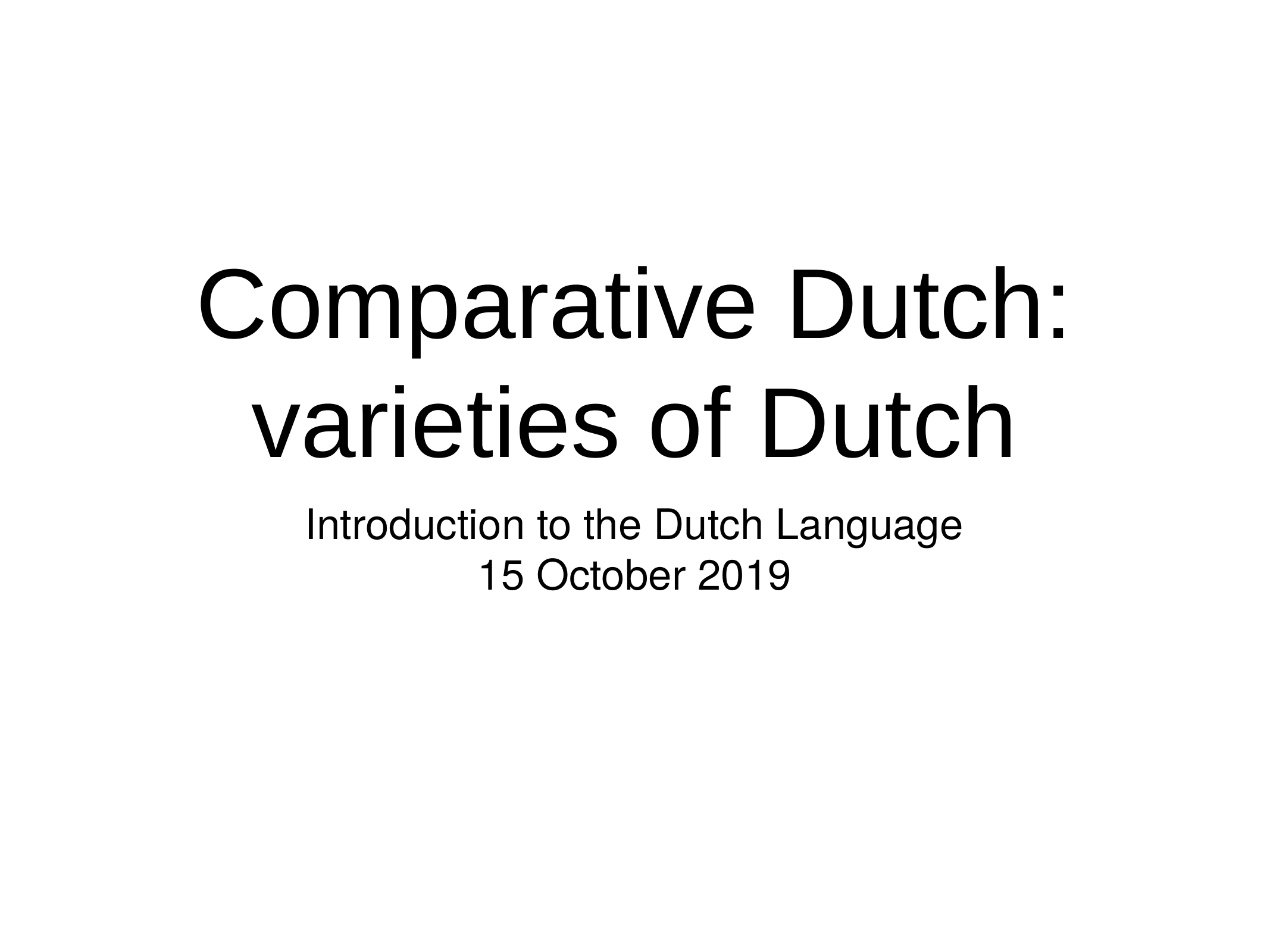

# Comparative Dutch: varieties of Dutch
Introduction to the Dutch Language
15 October 2019